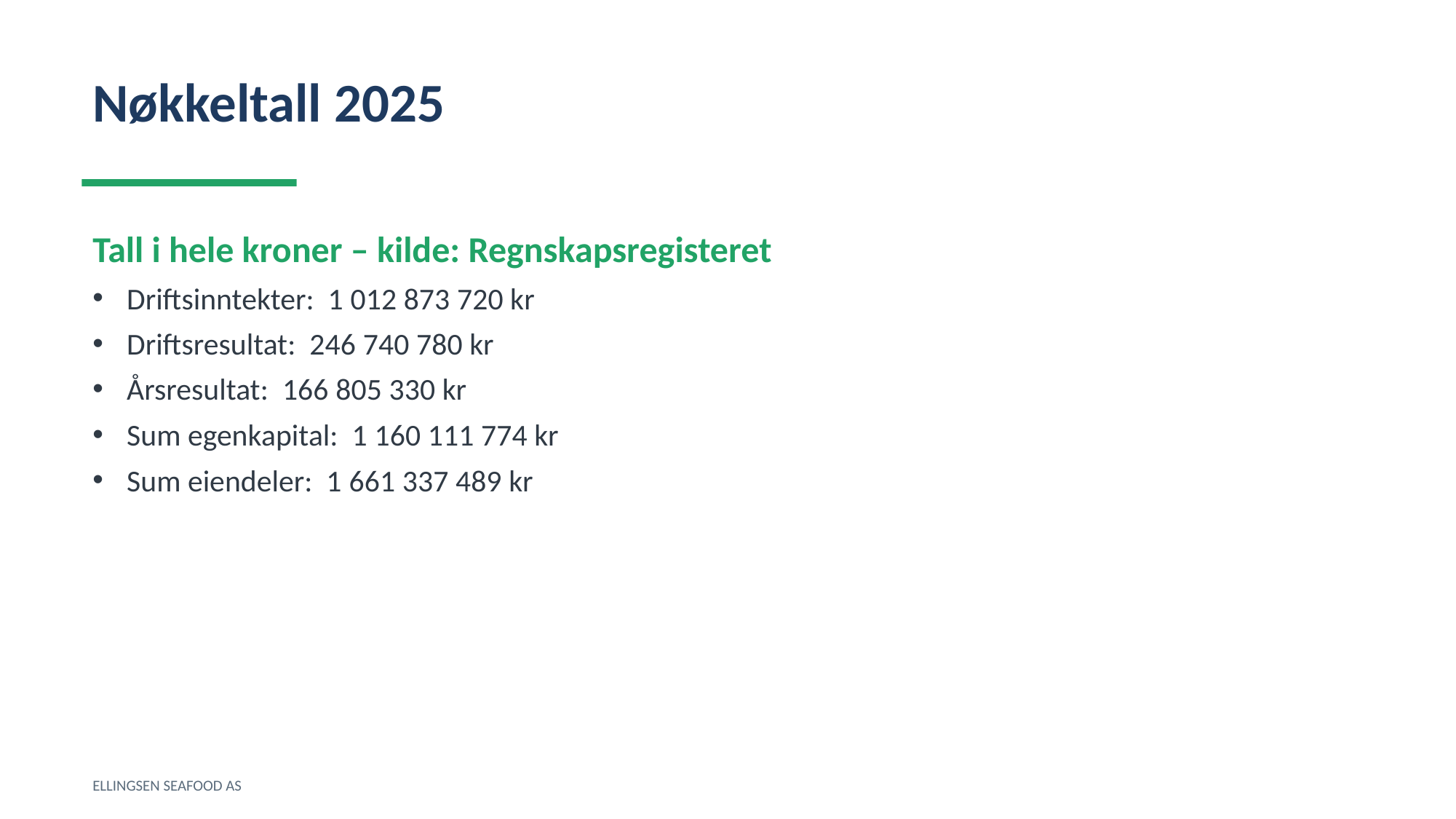

Nøkkeltall 2025

Tall i hele kroner – kilde: Regnskapsregisteret
Driftsinntekter:  1 012 873 720 kr
Driftsresultat:  246 740 780 kr
Årsresultat:  166 805 330 kr
Sum egenkapital:  1 160 111 774 kr
Sum eiendeler:  1 661 337 489 kr
ELLINGSEN SEAFOOD AS